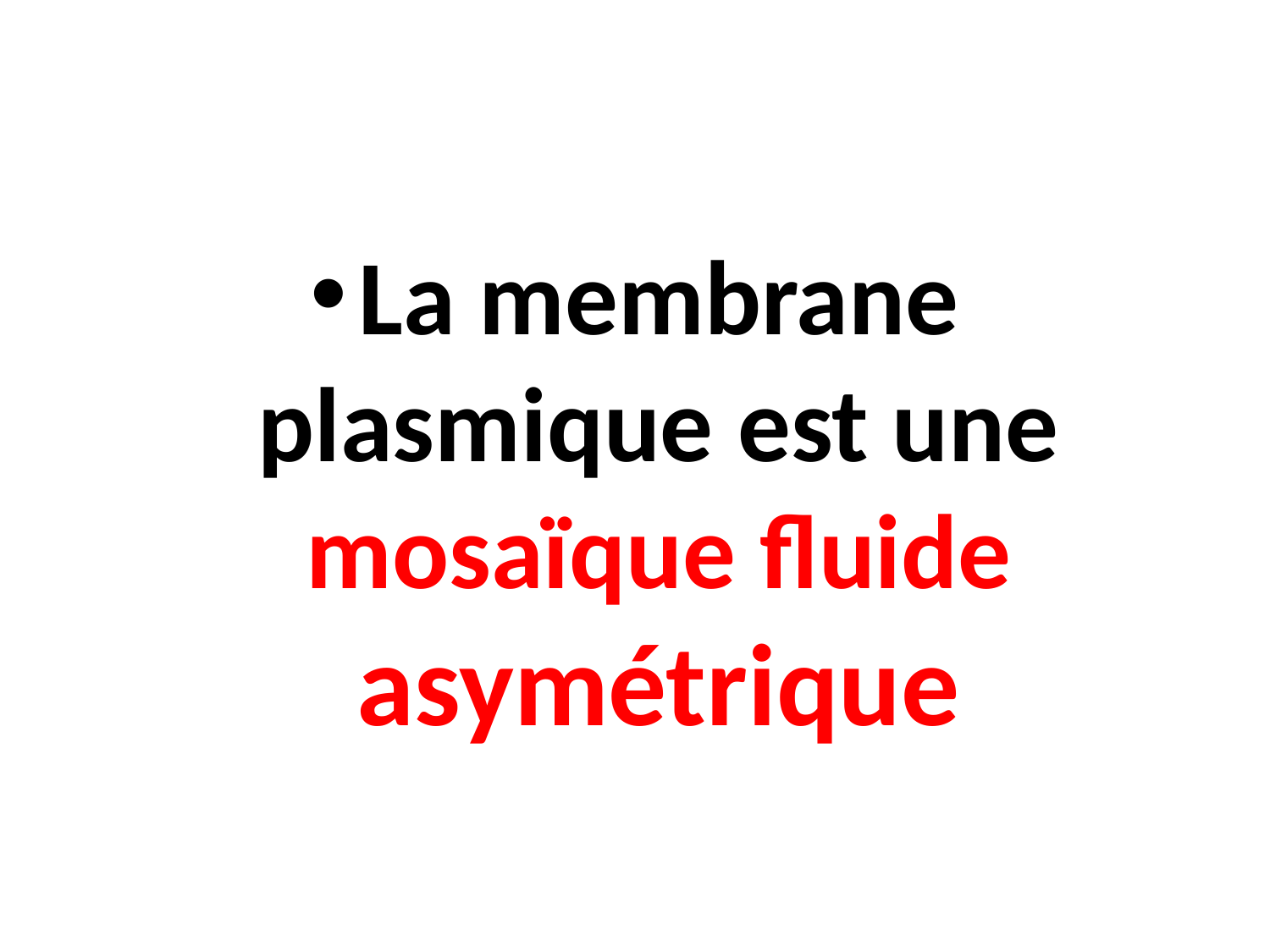

#
La membrane plasmique est une mosaïque fluide asymétrique